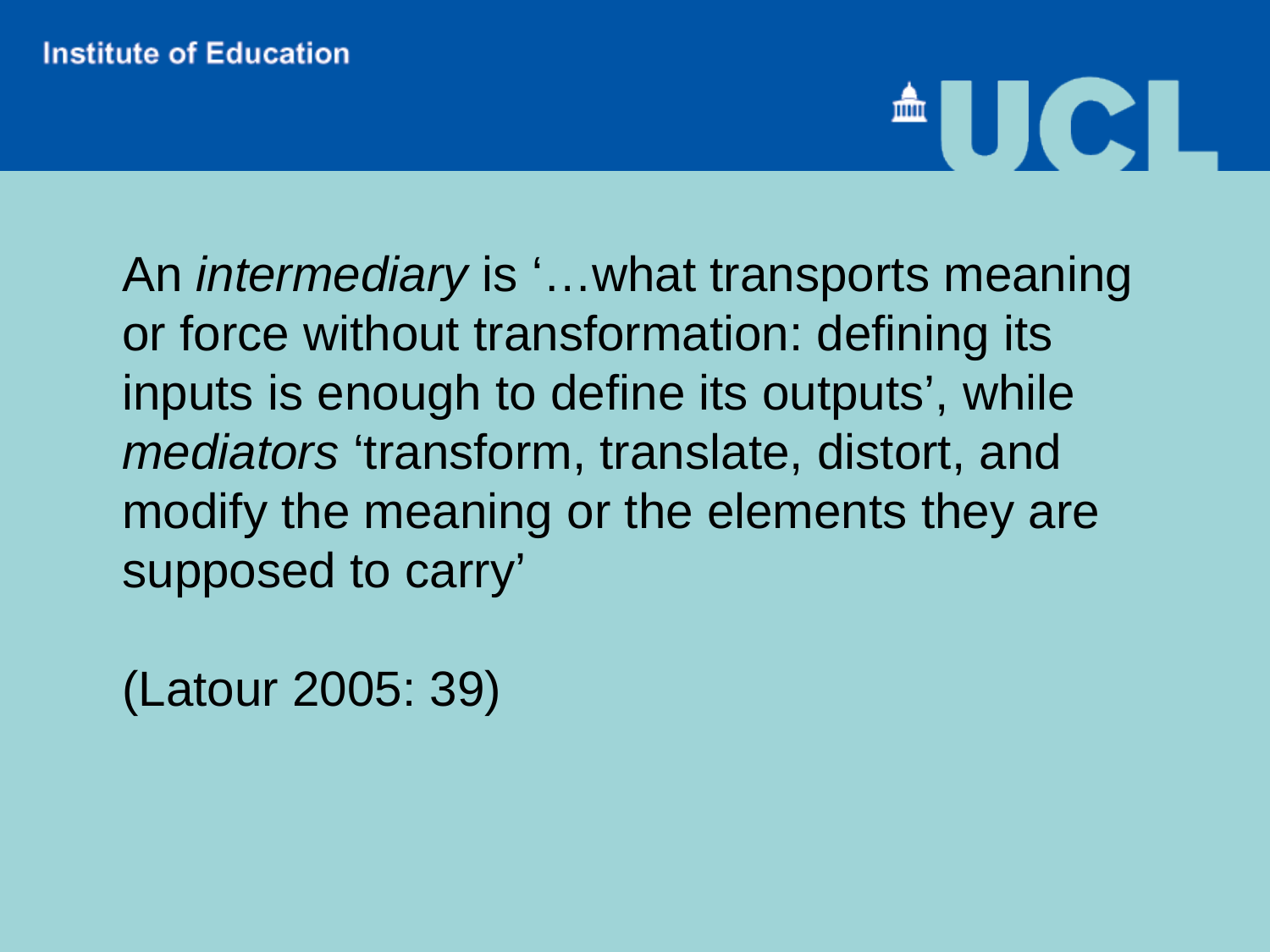

An intermediary is ‘…what transports meaning or force without transformation: defining its inputs is enough to define its outputs’, while mediators ‘transform, translate, distort, and modify the meaning or the elements they are supposed to carry’

(Latour 2005: 39)